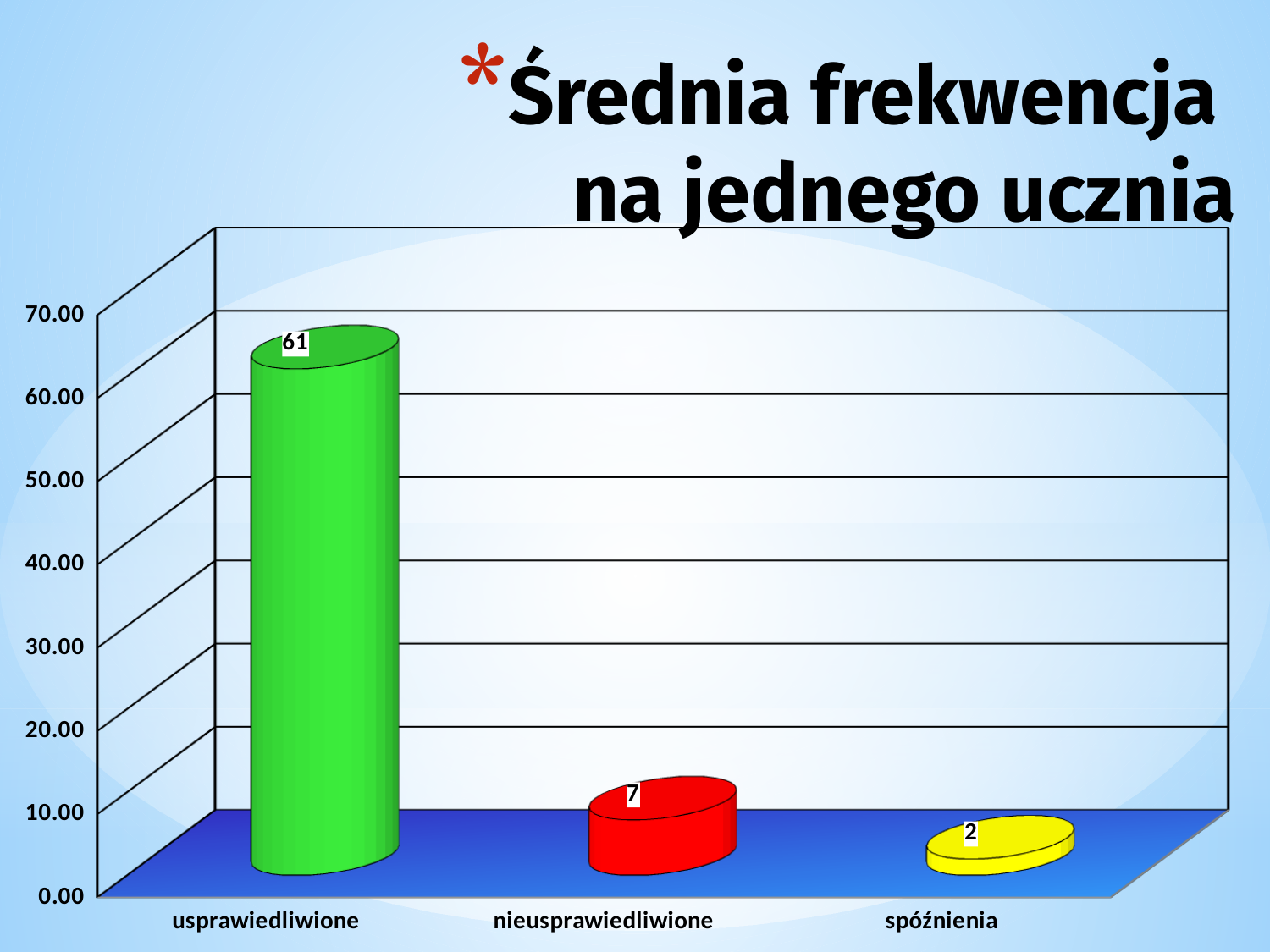

# Średnia frekwencja na jednego ucznia

[unsupported chart]